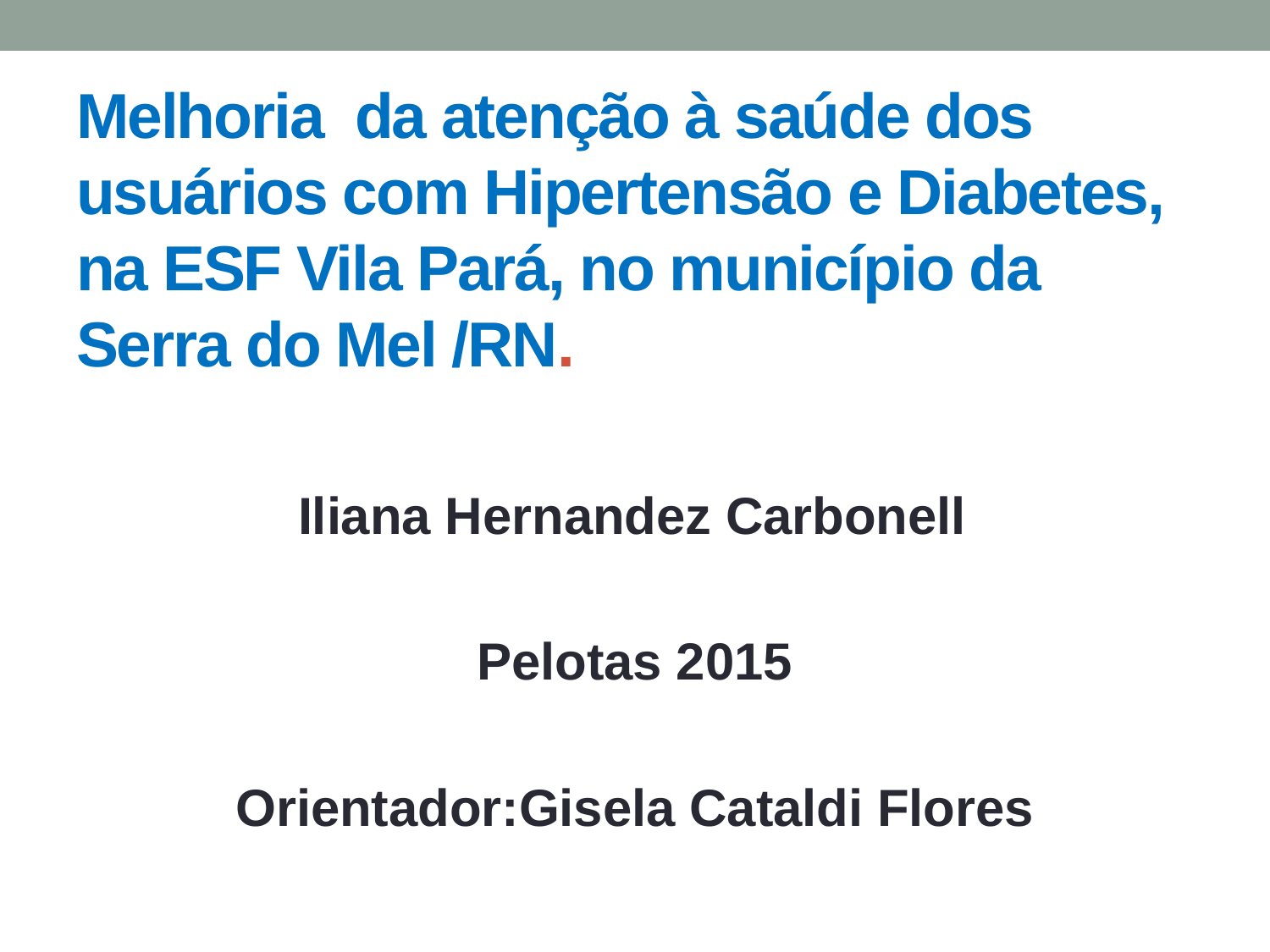

# Melhoria  da atenção à saúde dos usuários com Hipertensão e Diabetes, na ESF Vila Pará, no município da Serra do Mel /RN.
 Iliana Hernandez Carbonell

Pelotas 2015

Orientador:Gisela Cataldi Flores